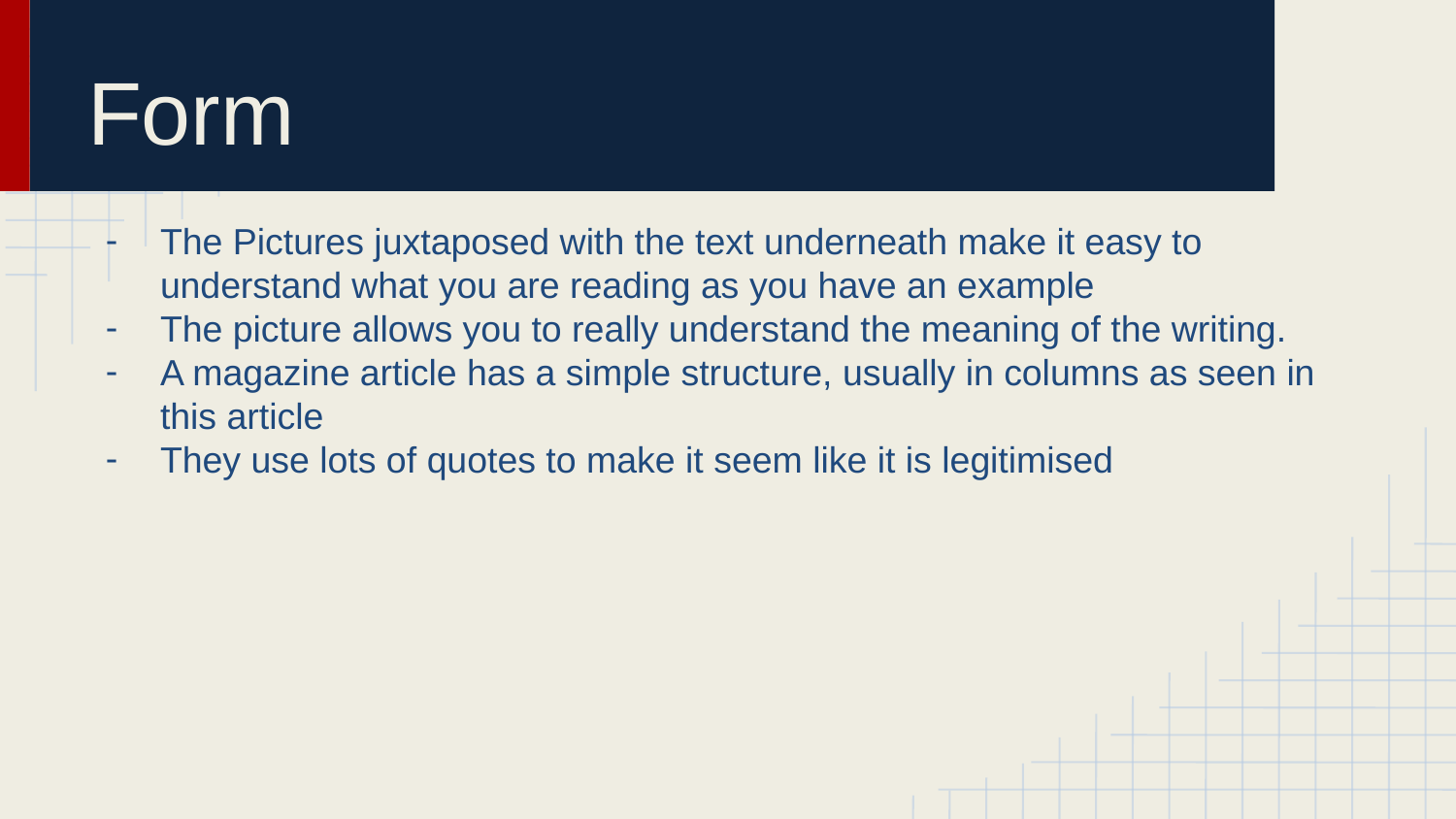

# Form
The Pictures juxtaposed with the text underneath make it easy to understand what you are reading as you have an example
The picture allows you to really understand the meaning of the writing.
A magazine article has a simple structure, usually in columns as seen in this article
They use lots of quotes to make it seem like it is legitimised